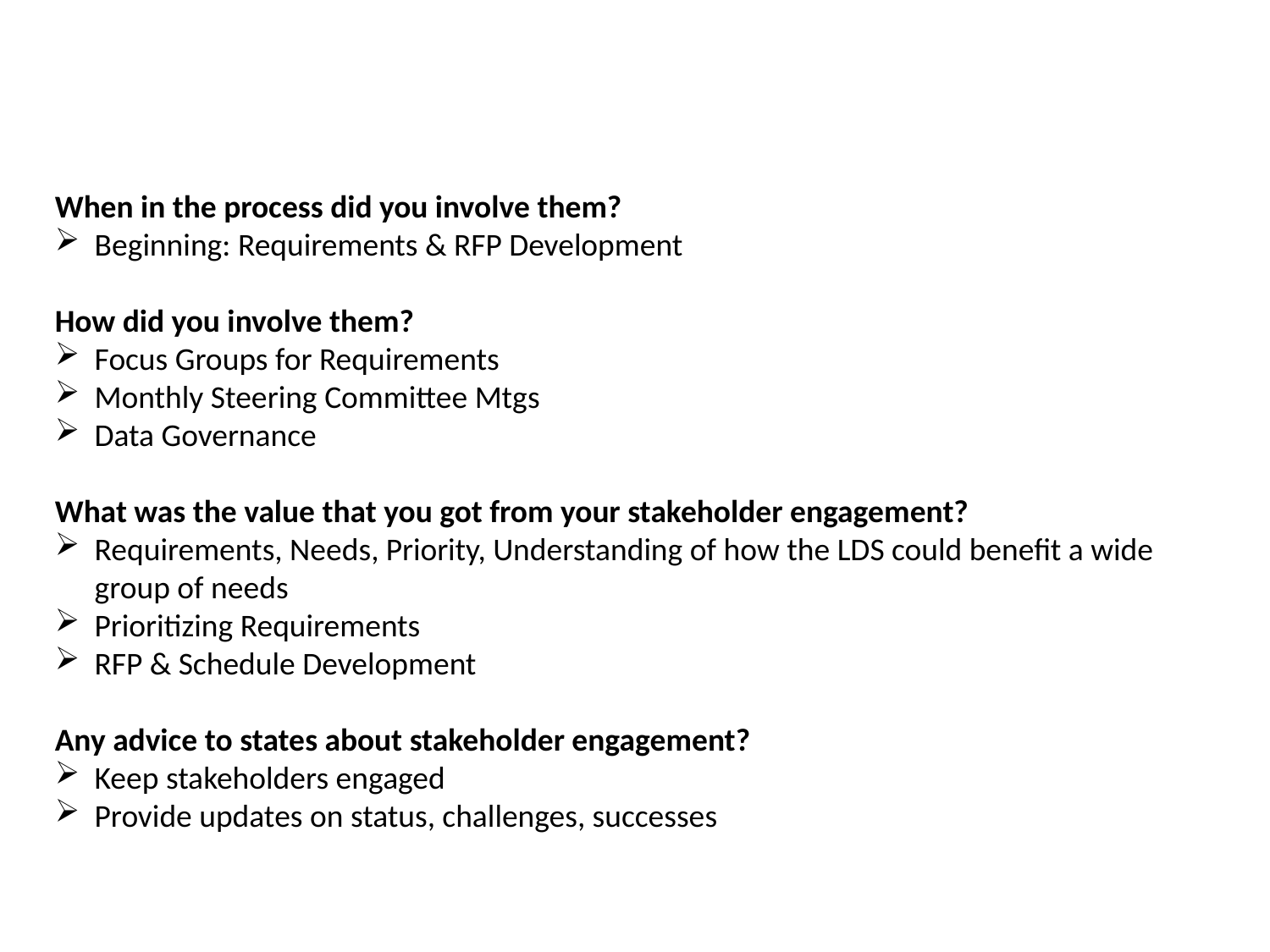

When in the process did you involve them?
Beginning: Requirements & RFP Development

How did you involve them?
Focus Groups for Requirements
Monthly Steering Committee Mtgs
Data Governance

What was the value that you got from your stakeholder engagement?
Requirements, Needs, Priority, Understanding of how the LDS could benefit a wide group of needs
Prioritizing Requirements
RFP & Schedule Development

Any advice to states about stakeholder engagement?
Keep stakeholders engaged
Provide updates on status, challenges, successes